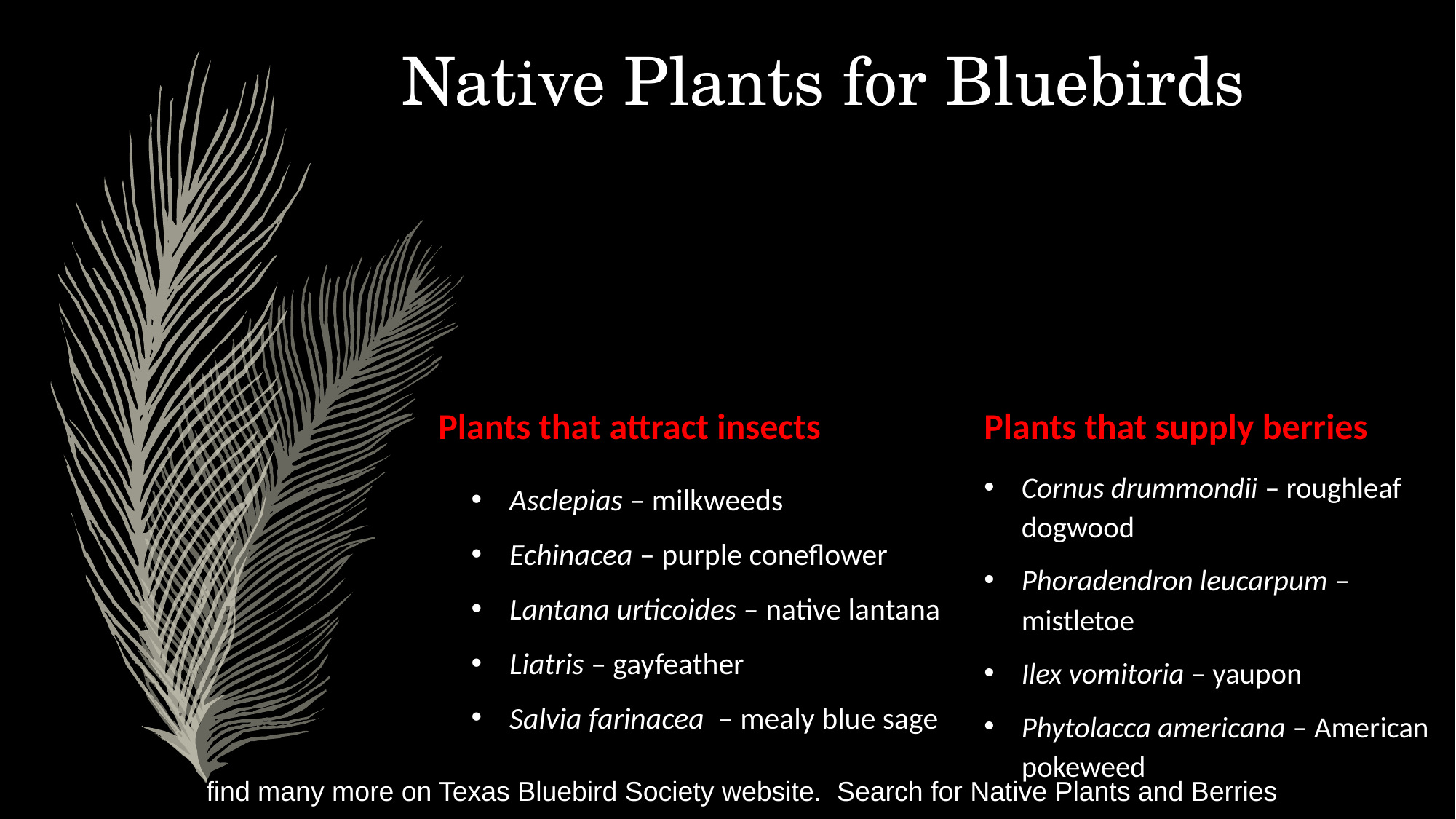

# Native Plants for Bluebirds
Plants that attract insects
Plants that supply berries
Cornus drummondii – roughleaf dogwood
Phoradendron leucarpum – mistletoe
Ilex vomitoria – yaupon
Phytolacca americana – American pokeweed
Asclepias – milkweeds
Echinacea – purple coneflower
Lantana urticoides – native lantana
Liatris – gayfeather
Salvia farinacea  – mealy blue sage
find many more on Texas Bluebird Society website.  Search for Native Plants and Berries